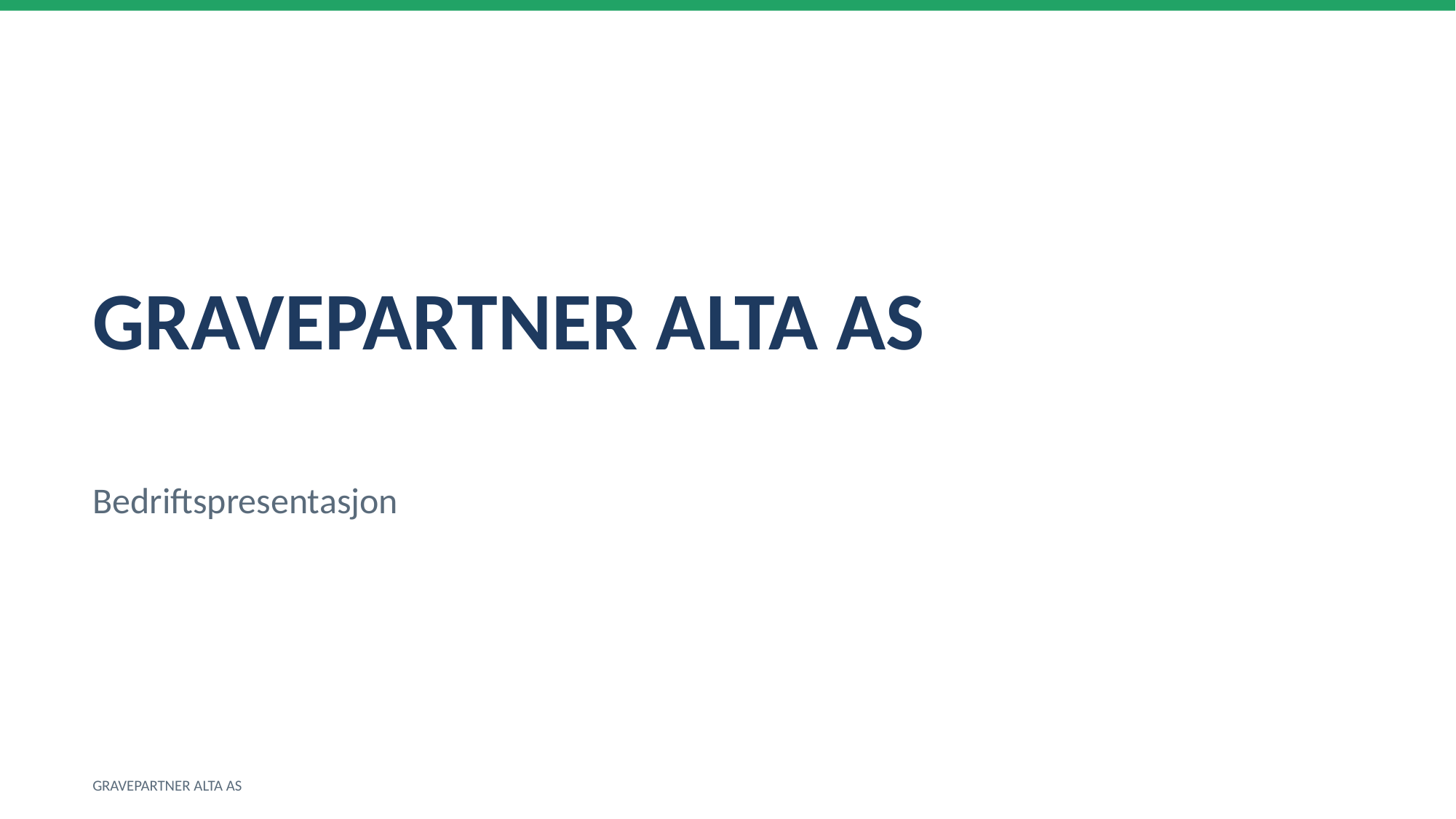

GRAVEPARTNER ALTA AS
Bedriftspresentasjon
GRAVEPARTNER ALTA AS